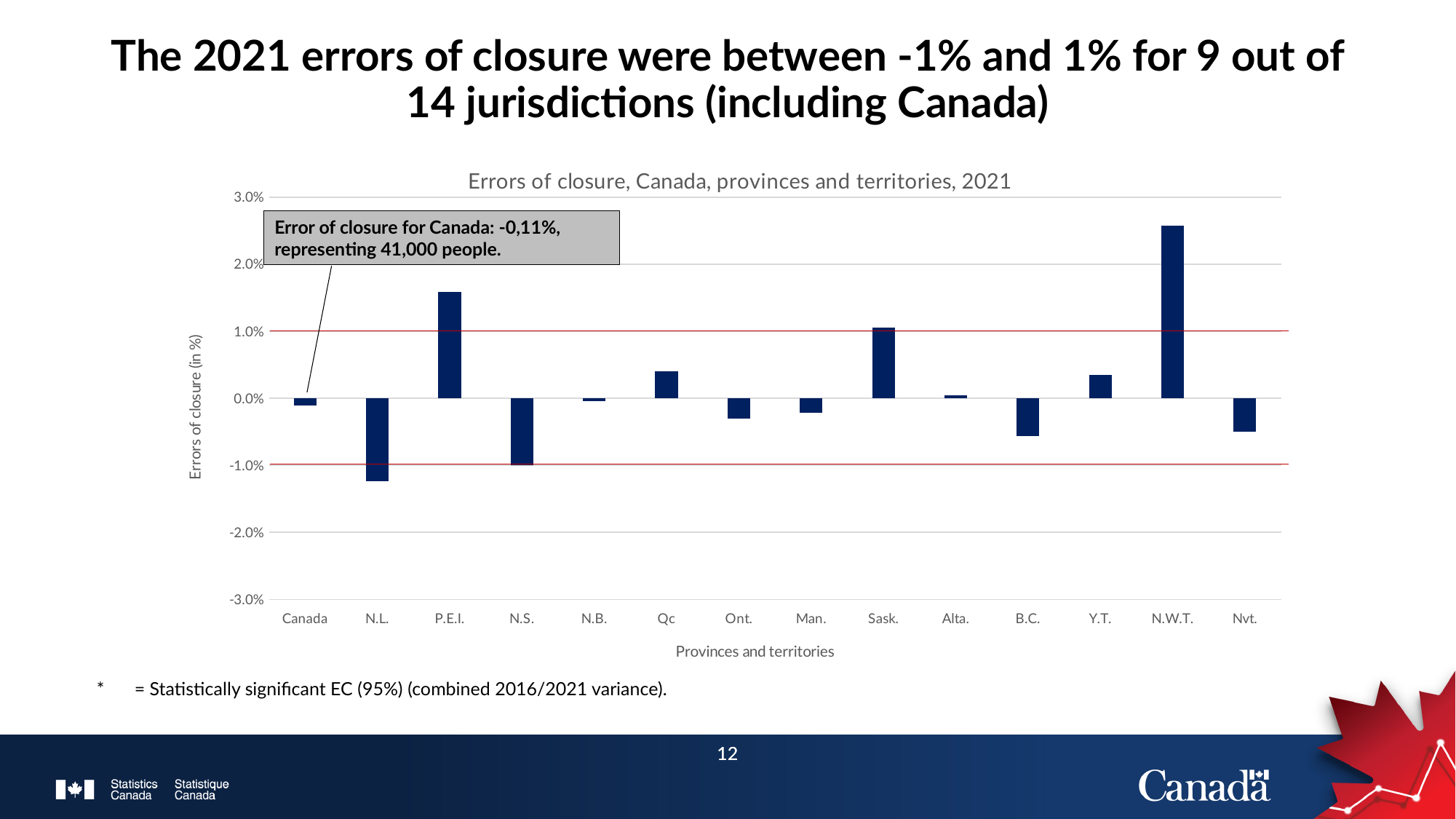

# The 2021 errors of closure were between -1% and 1% for 9 out of 14 jurisdictions (including Canada)

### Chart: Errors of closure, Canada, provinces and territories, 2021

| Category |  |
|---|---|
| Canada | -0.0011 |
| N.L. | -0.0124 |
| P.E.I. | 0.0159 |
| N.S. | -0.01 |
| N.B. | -0.0004 |
| Qc | 0.004 |
| Ont. | -0.003 |
| Man. | -0.0022 |
| Sask. | 0.0106 |
| Alta. | 0.0005 |
| B.C. | -0.005600000000000001 |
| Y.T. | 0.0034999999999999996 |
| N.W.T. | 0.025699999999999997 |
| Nvt. | -0.005 |
Error of closure for Canada: -0,11%, representing 41,000 people.
| \* | = Statistically significant EC (95%) (combined 2016/2021 variance). |
| --- | --- |
12
12